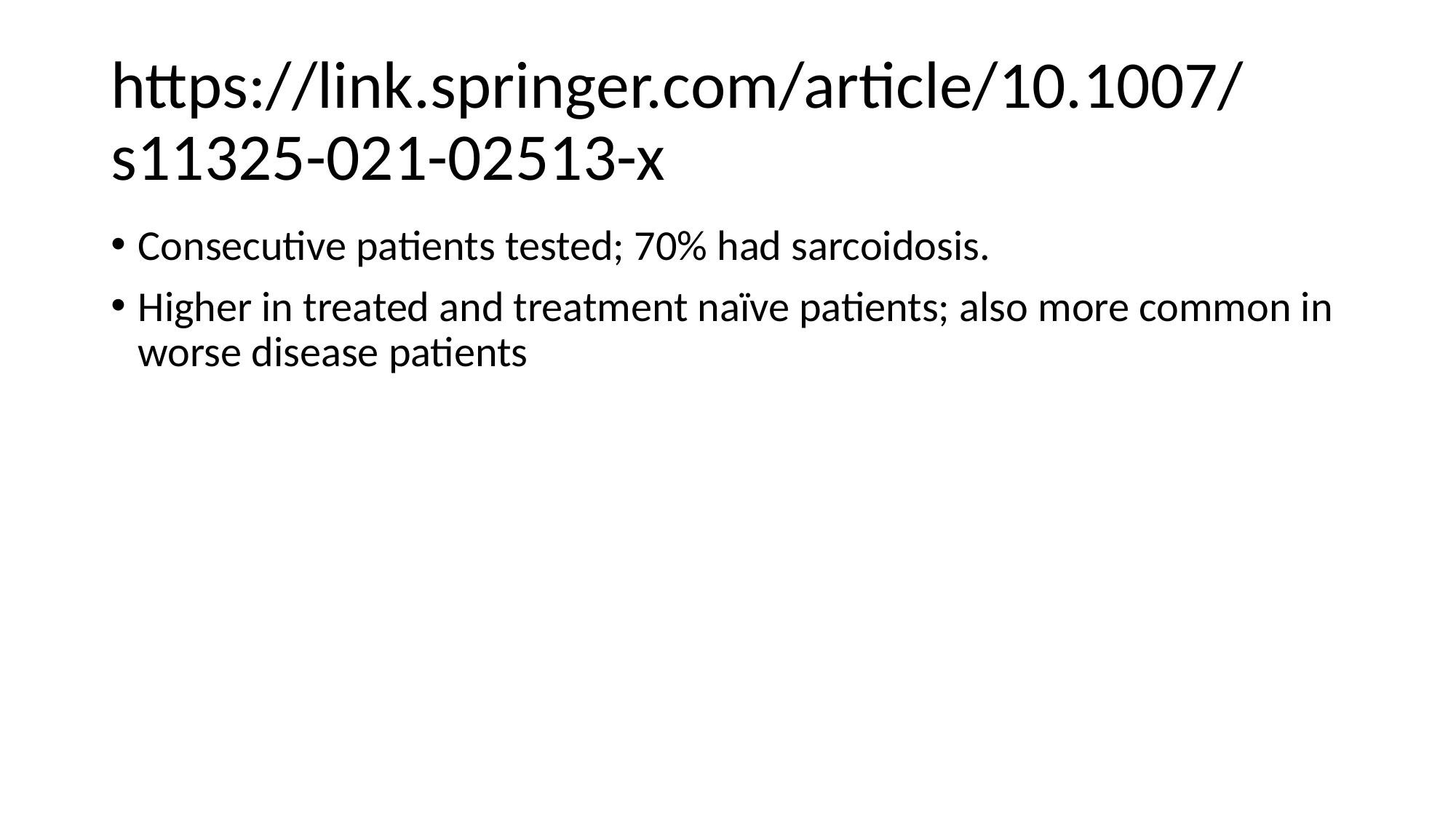

# https://link.springer.com/article/10.1007/s11325-021-02513-x
Consecutive patients tested; 70% had sarcoidosis.
Higher in treated and treatment naïve patients; also more common in worse disease patients